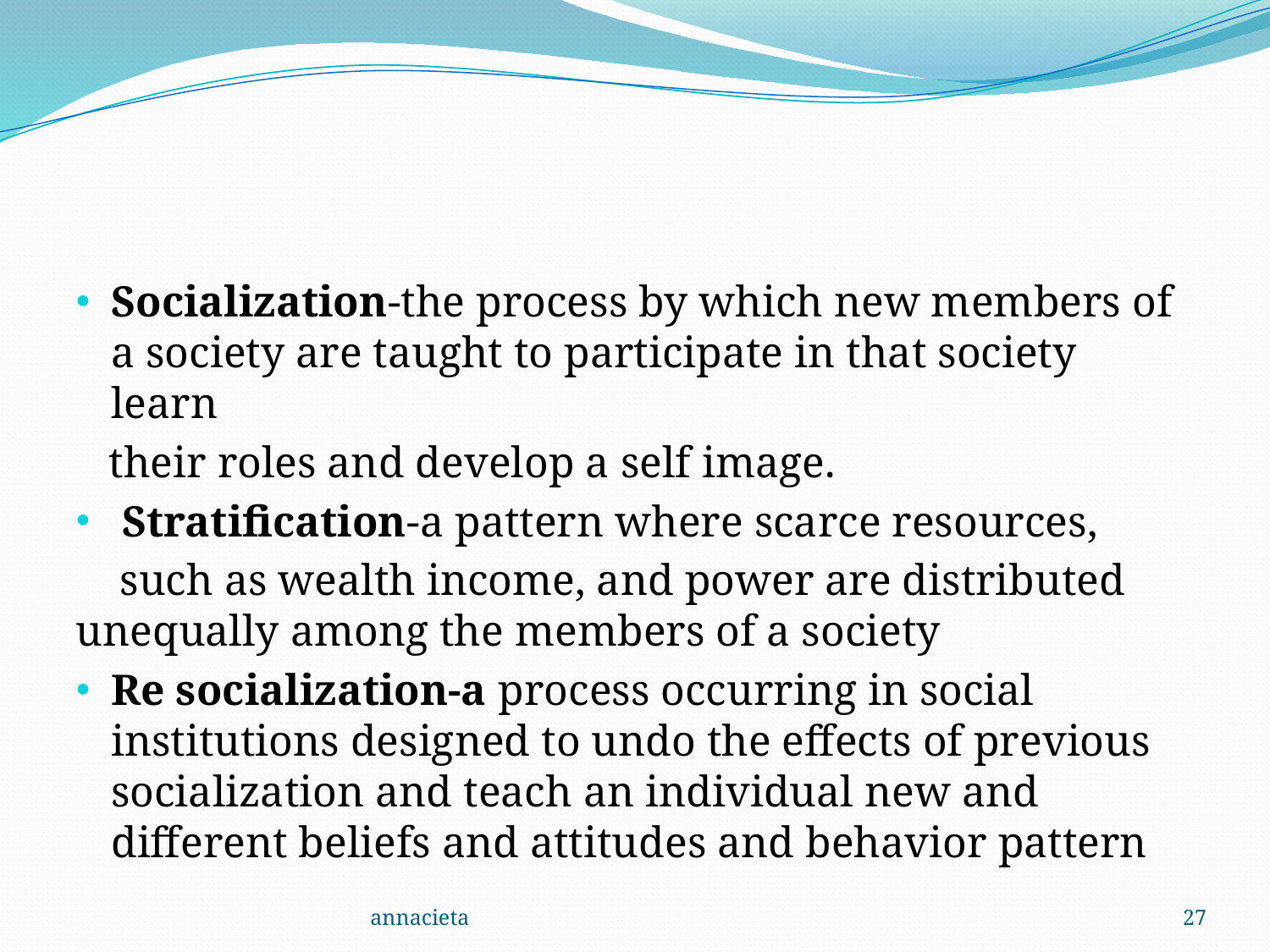

#
Socialization-the process by which new members of a society are taught to participate in that society learn
   their roles and develop a self image.
 Stratification-a pattern where scarce resources,
    such as wealth income, and power are distributed unequally among the members of a society
Re socialization-a process occurring in social institutions designed to undo the effects of previous socialization and teach an individual new and different beliefs and attitudes and behavior pattern

annacieta
27